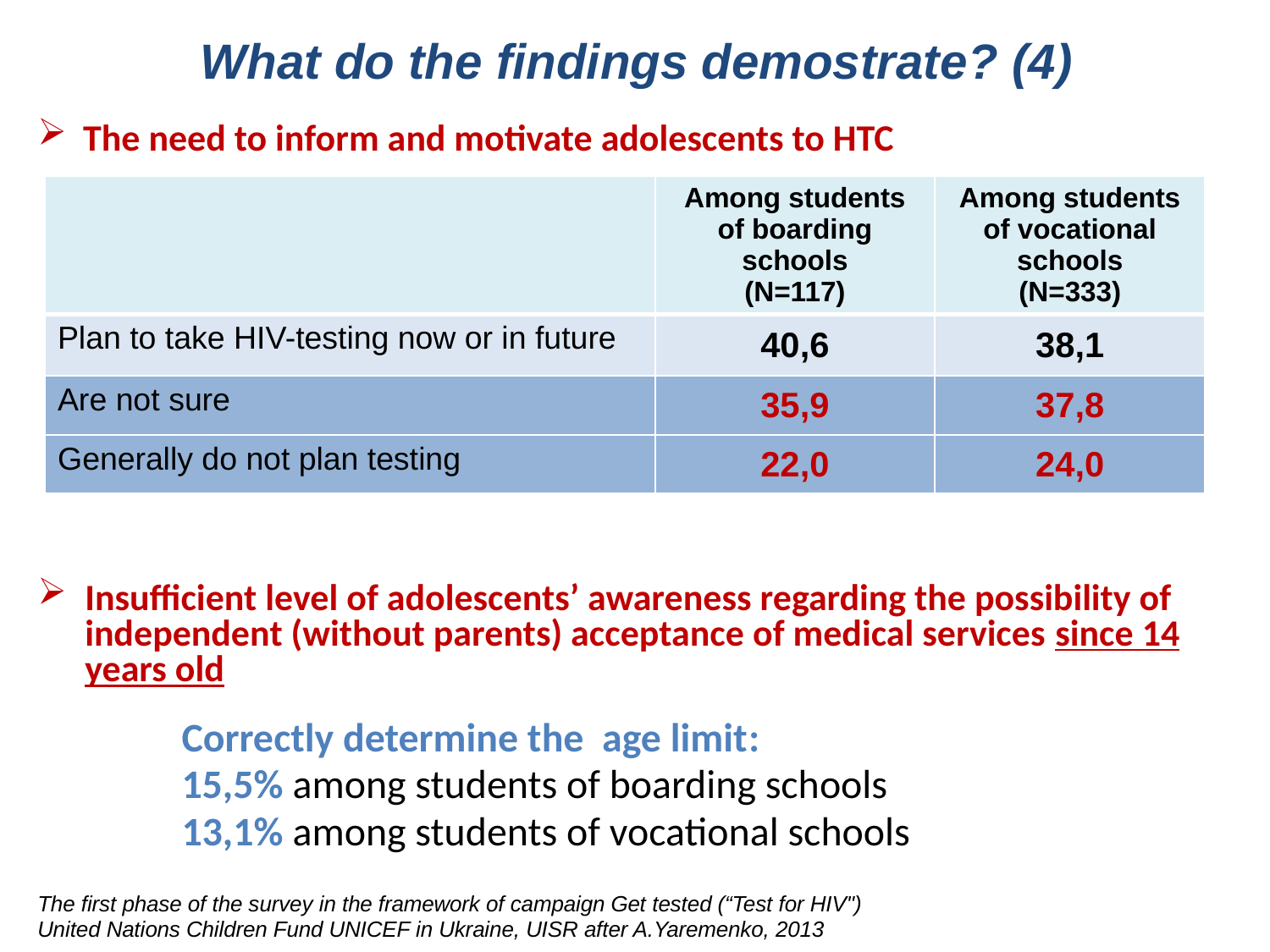

# What do the findings demostrate? (4)
  The need to inform and motivate adolescents to HTC

Insufficient level of adolescents’ awareness regarding the possibility of independent (without parents) acceptance of medical services since 14 years old

Correctly determine the  age limit:
15,5% among students of boarding schools
13,1% among students of vocational schools

The first phase of the survey in the framework of campaign Get tested (“Test for HIV")
United Nations Children Fund UNICEF in Ukraine, UISR after A.Yaremenko, 2013
|  | Among students of boarding schools (N=117) | Among students of vocational schools (N=333) |
| --- | --- | --- |
| Plan to take HIV-testing now or in future | 40,6 | 38,1 |
| Are not sure | 35,9 | 37,8 |
| Generally do not plan testing | 22,0 | 24,0 |